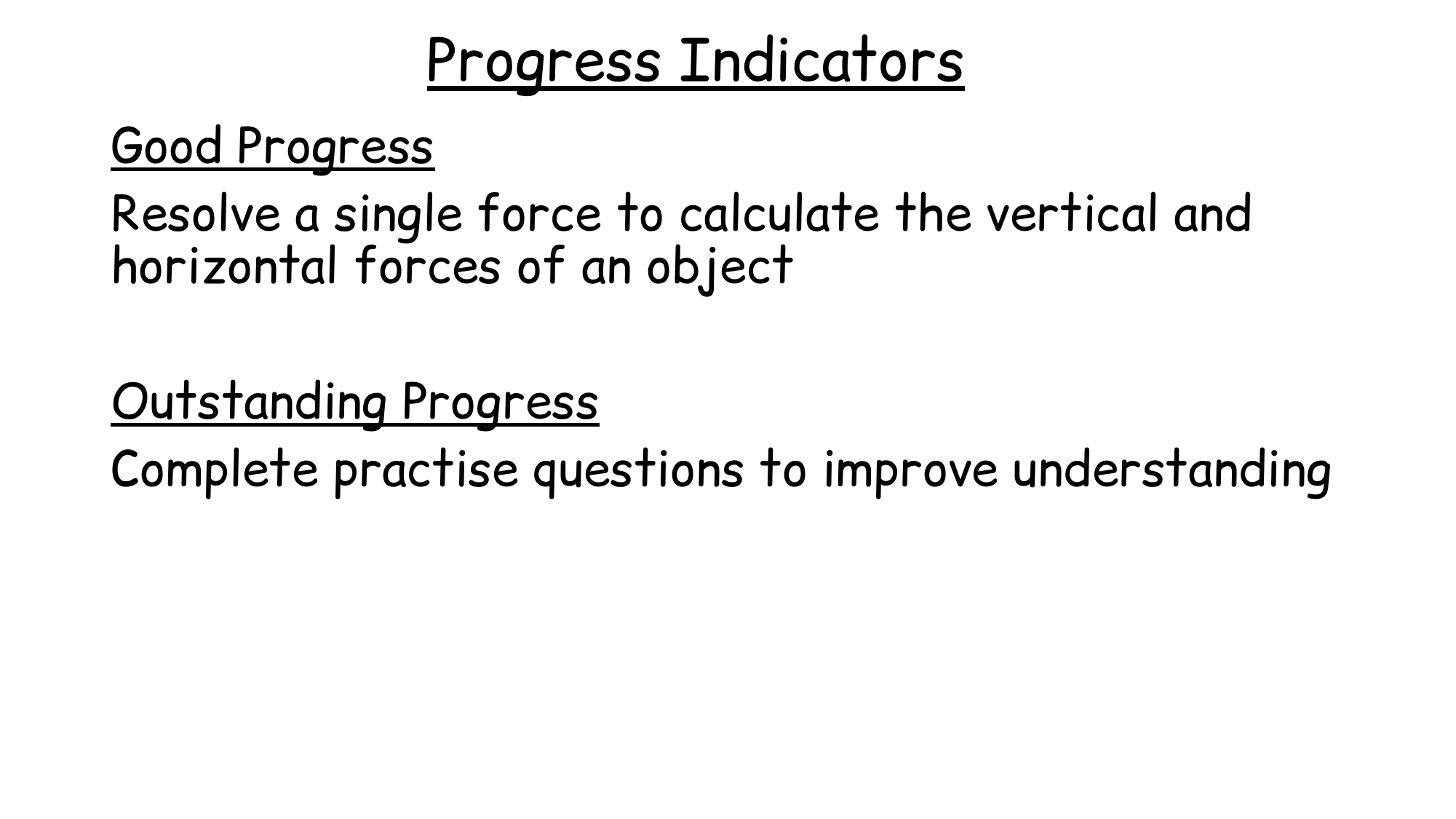

# Progress Indicators
Good Progress
Resolve a single force to calculate the vertical and horizontal forces of an object

Outstanding Progress
Complete practise questions to improve understanding